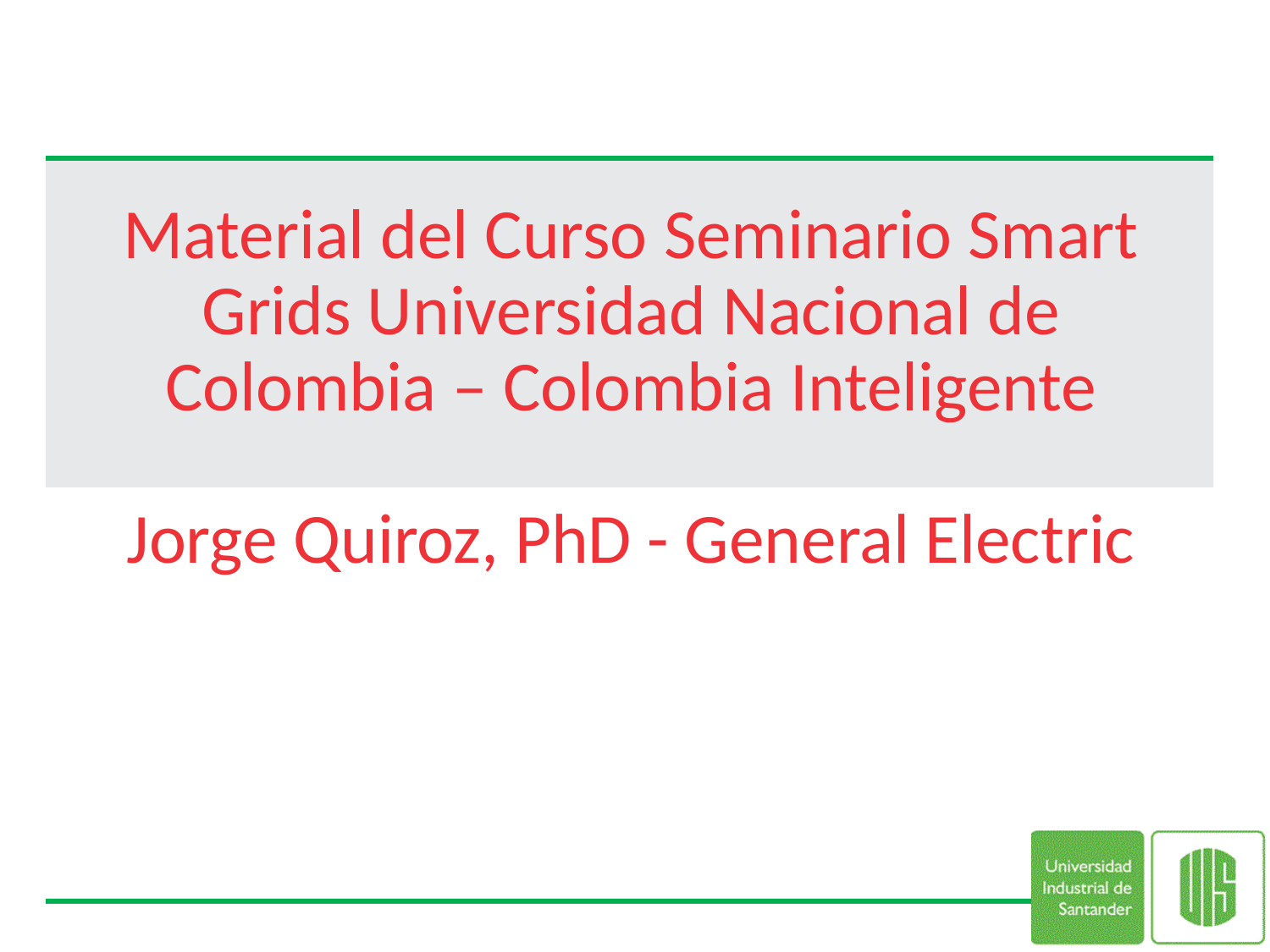

# Material del Curso Seminario Smart Grids Universidad Nacional de Colombia – Colombia Inteligente Jorge Quiroz, PhD - General Electric